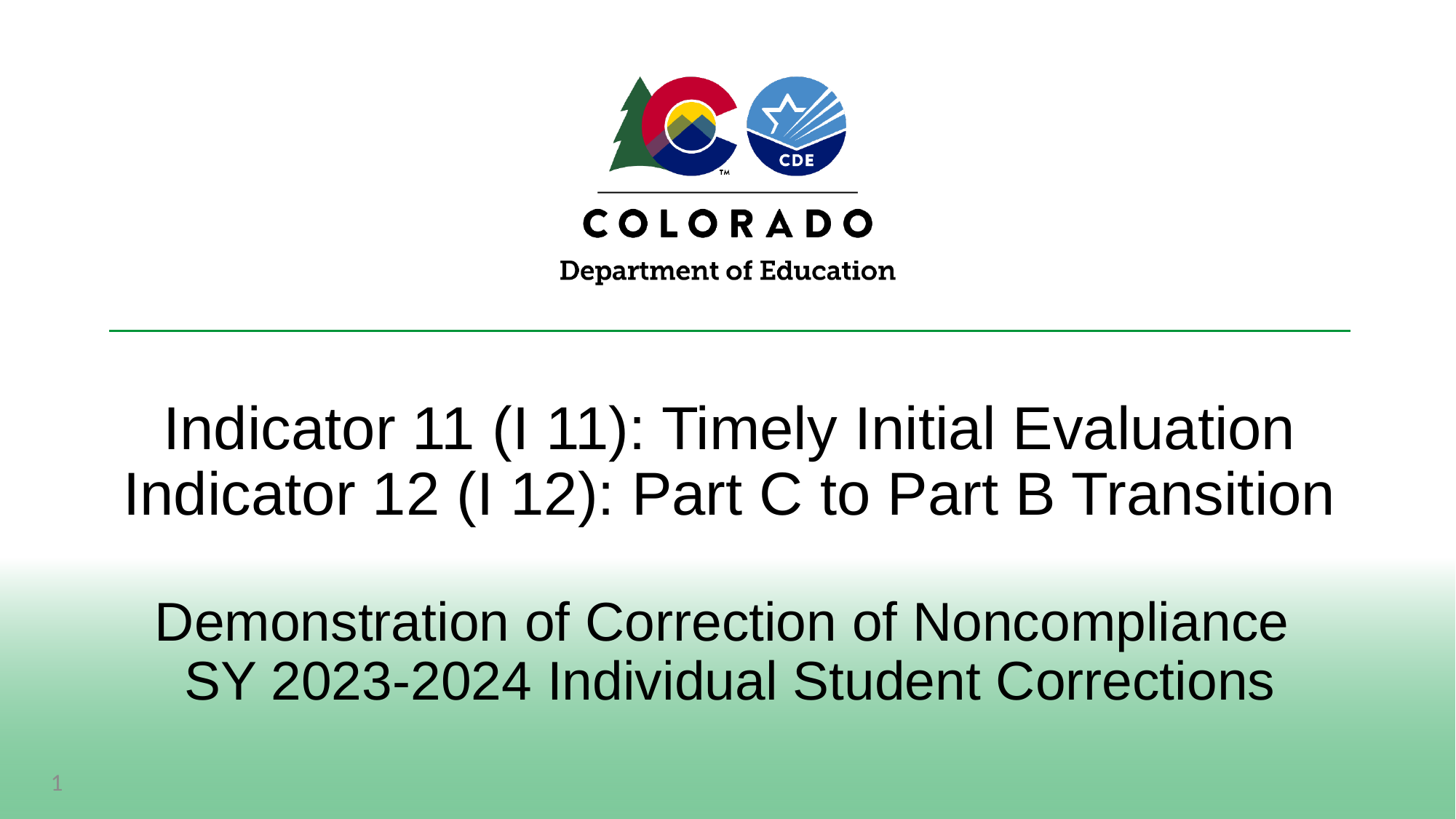

# Indicator 11 (I 11): Timely Initial Evaluation Indicator 12 (I 12): Part C to Part B Transition
Demonstration of Correction of Noncompliance
SY 2023-2024 Individual Student Corrections

1